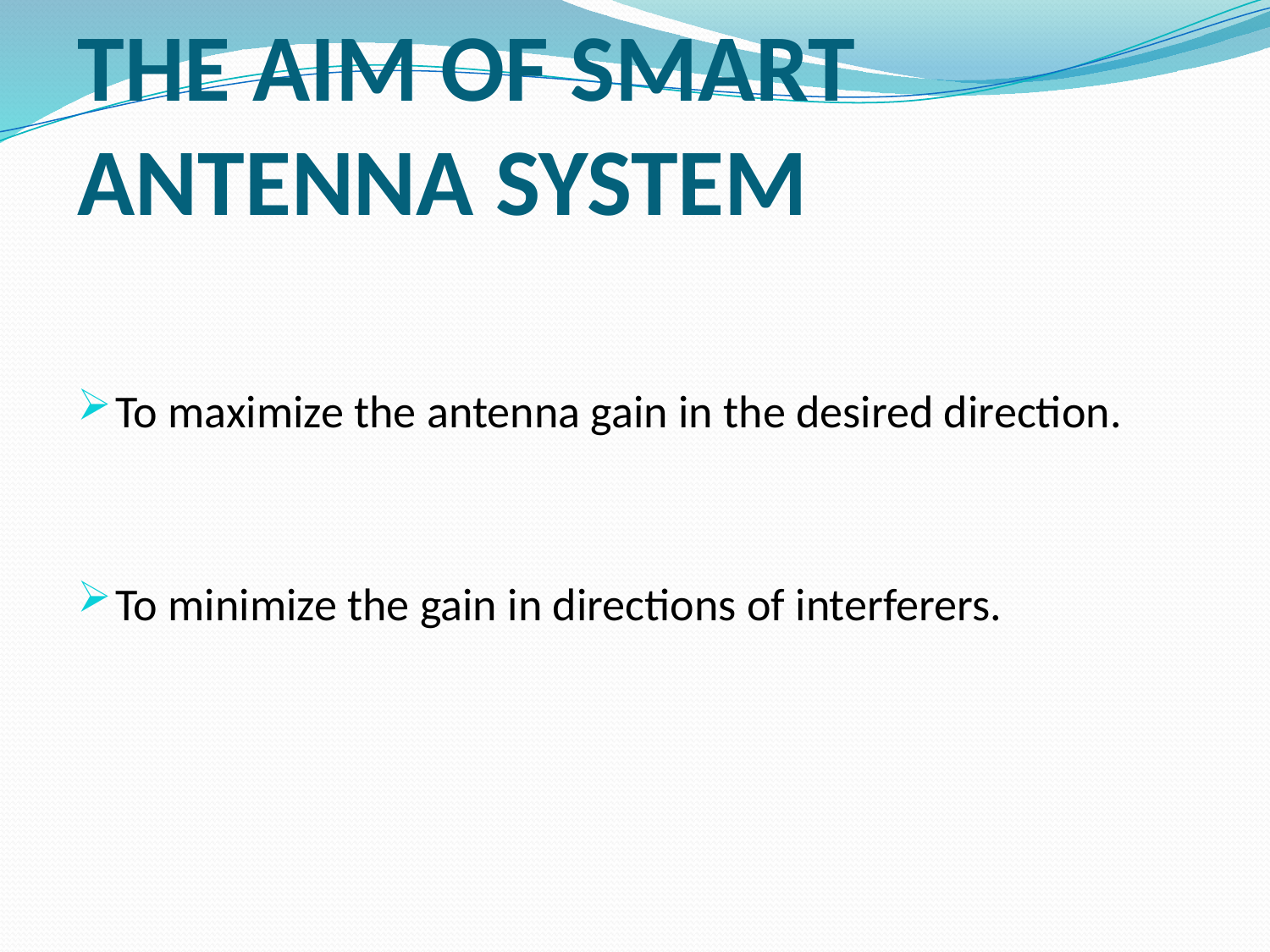

THE AIM OF SMART ANTENNA SYSTEM

To maximize the antenna gain in the desired direction.

To minimize the gain in directions of interferers.